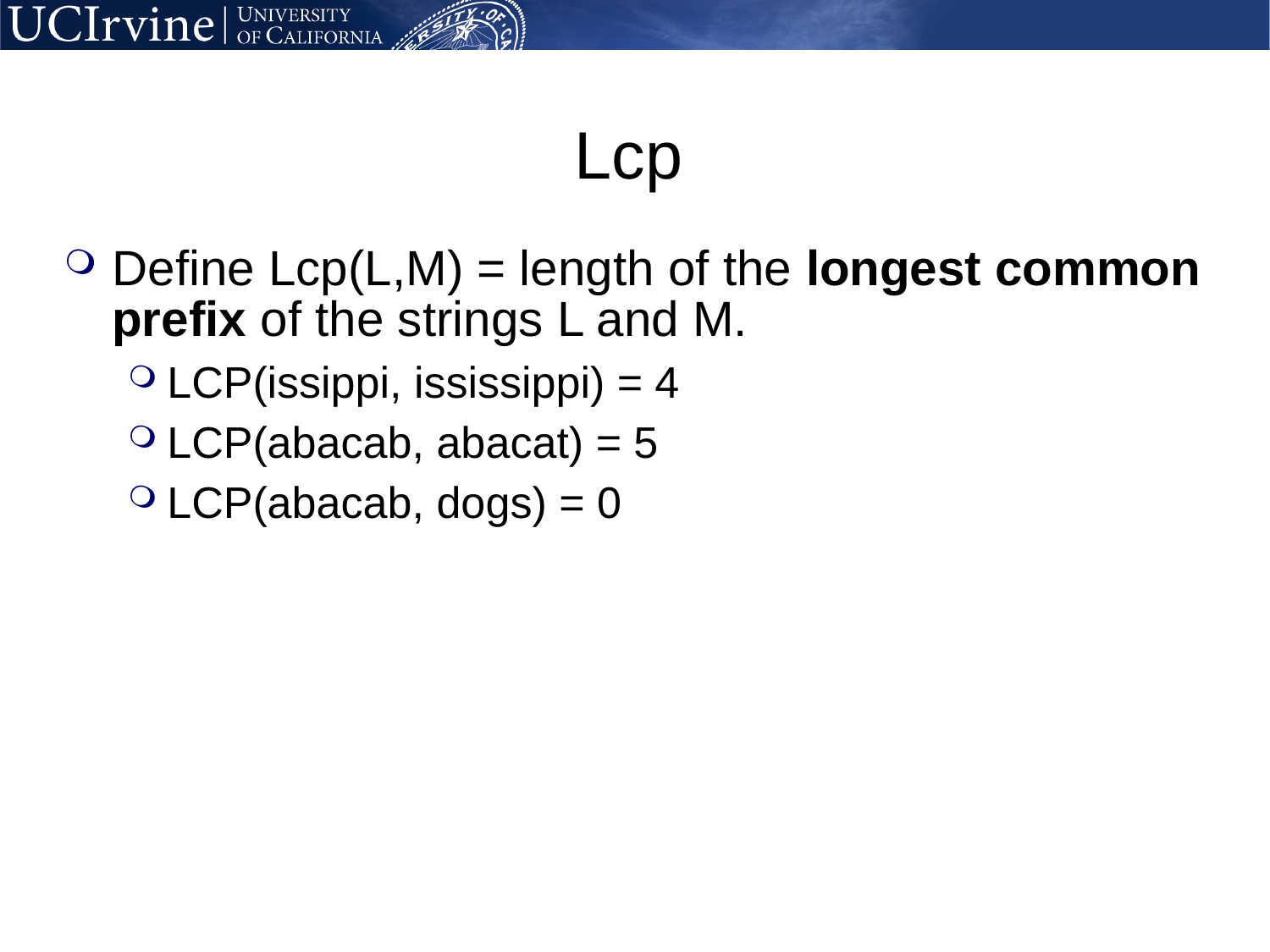

# Lcp
Define Lcp(L,M) = length of the longest common prefix of the strings L and M.
LCP(issippi, ississippi) = 4
LCP(abacab, abacat) = 5
LCP(abacab, dogs) = 0